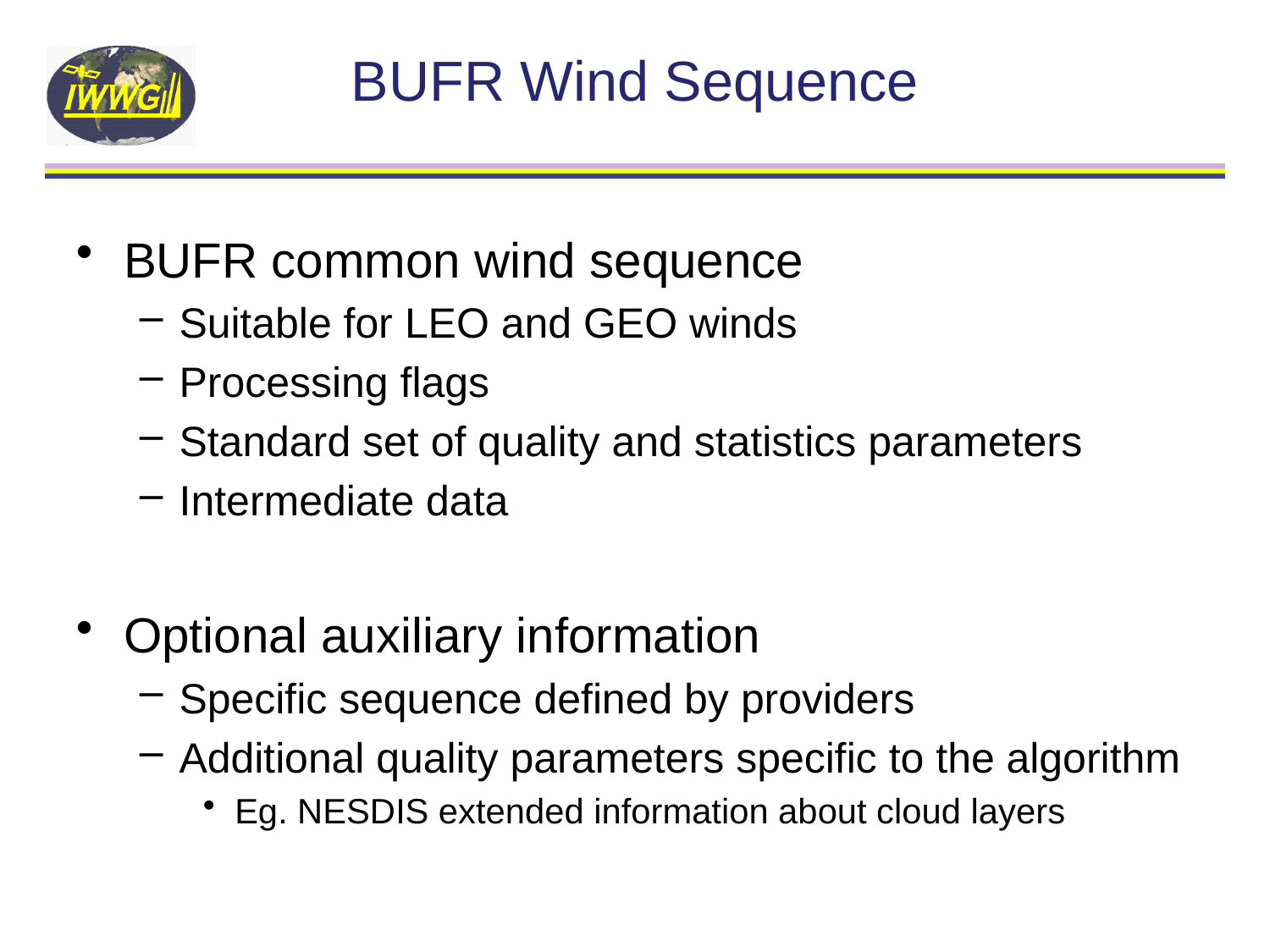

# BUFR Wind Sequence
BUFR common wind sequence
Suitable for LEO and GEO winds
Processing flags
Standard set of quality and statistics parameters
Intermediate data

Optional auxiliary information
Specific sequence defined by providers
Additional quality parameters specific to the algorithm
Eg. NESDIS extended information about cloud layers